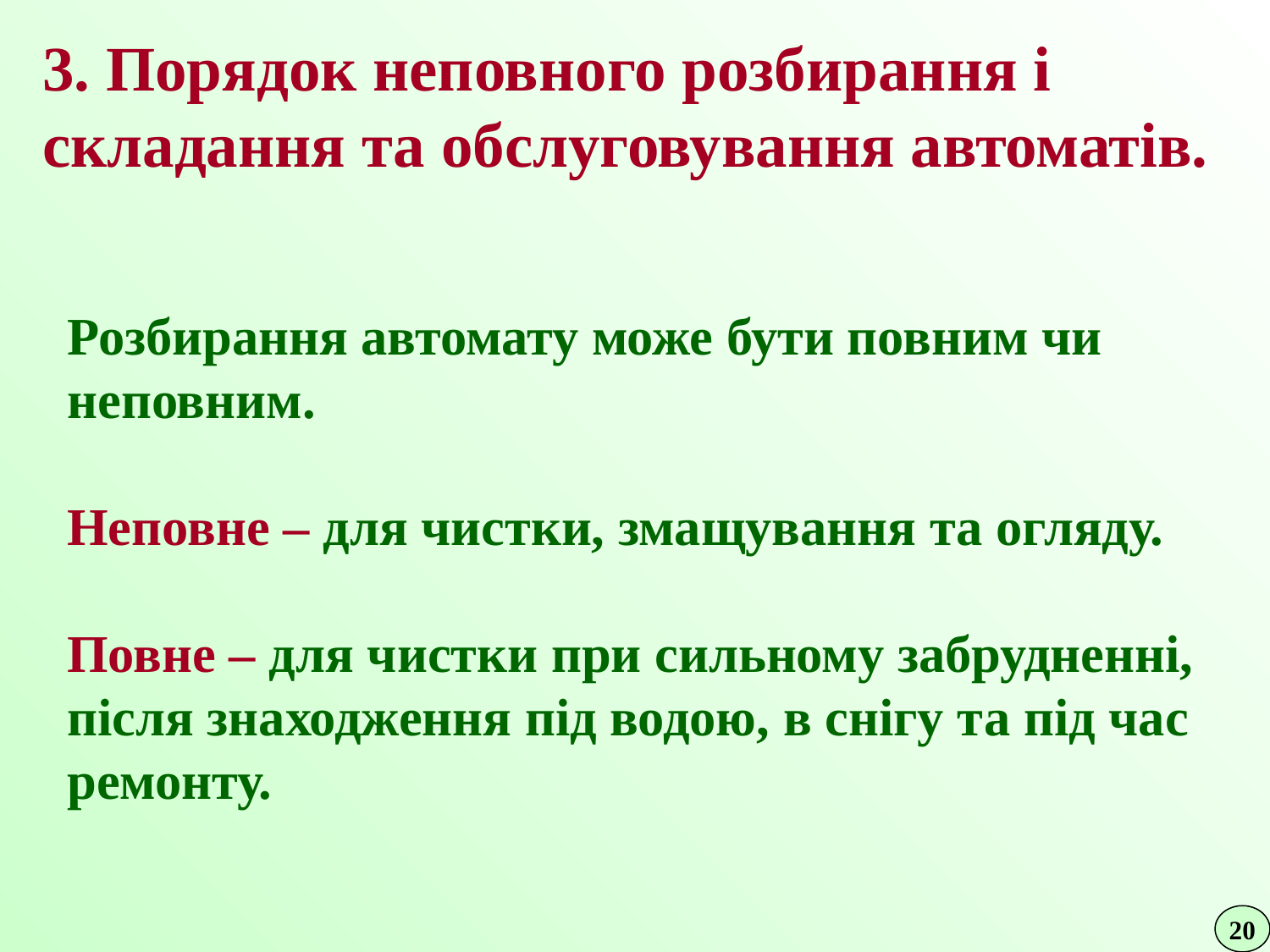

3. Порядок неповного розбирання і складання та обслуговування автоматів.
Розбирання автомату може бути повним чи
неповним.

Неповне – для чистки, змащування та огляду.

Повне – для чистки при сильному забрудненні,
після знаходження під водою, в снігу та під час
ремонту.
20